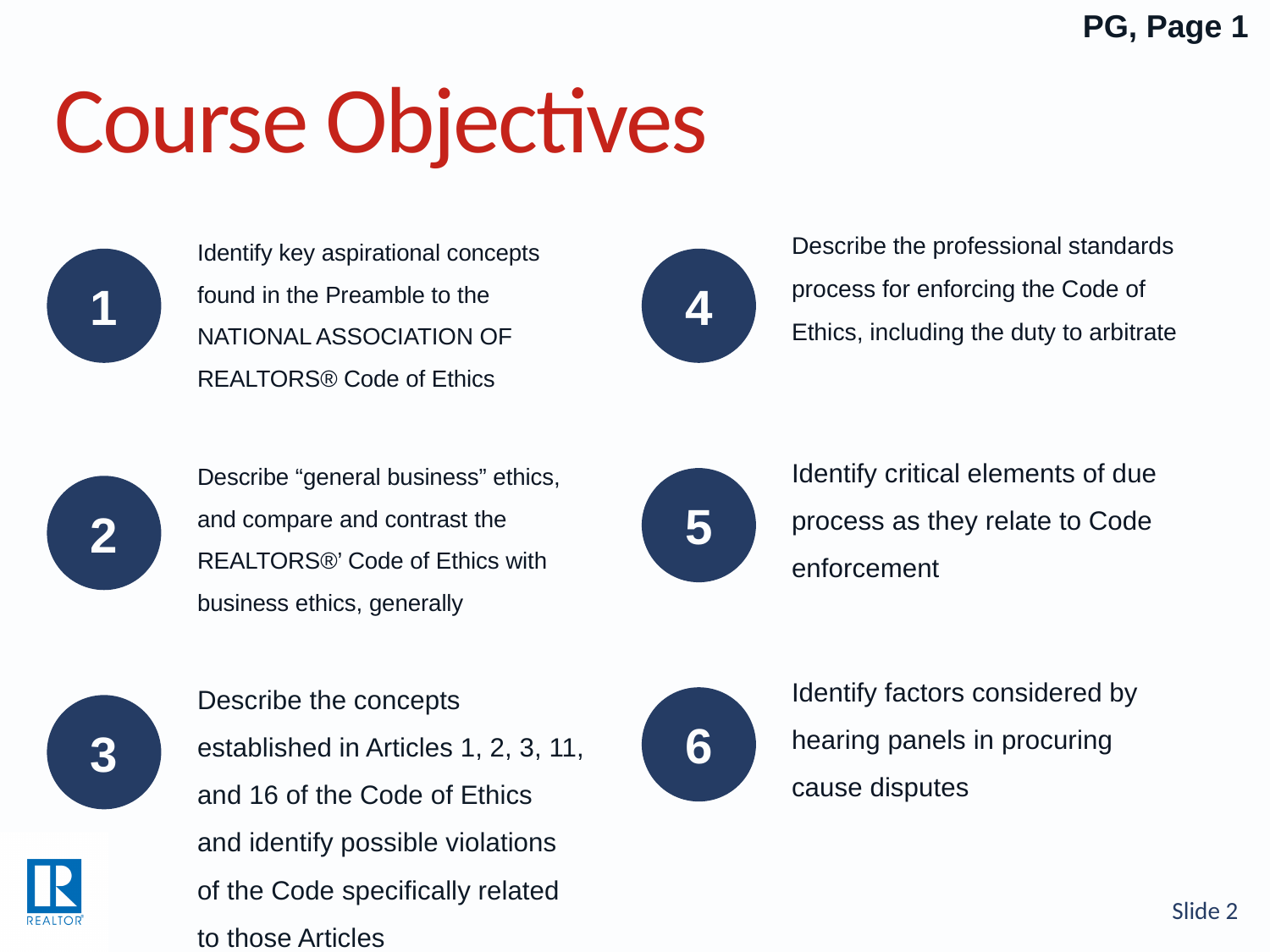

PG, Page 1
# Course Objectives
Describe the professional standards process for enforcing the Code of Ethics, including the duty to arbitrate
Identify key aspirational concepts found in the Preamble to the NATIONAL ASSOCIATION OF REALTORS® Code of Ethics

1
4
Identify critical elements of due process as they relate to Code enforcement

Describe “general business” ethics, and compare and contrast the REALTORS®’ Code of Ethics with business ethics, generally

5
2
Identify factors considered by hearing panels in procuring cause disputes
Describe the concepts established in Articles 1, 2, 3, 11, and 16 of the Code of Ethics and identify possible violations of the Code specifically related to those Articles
6
3
Slide 2